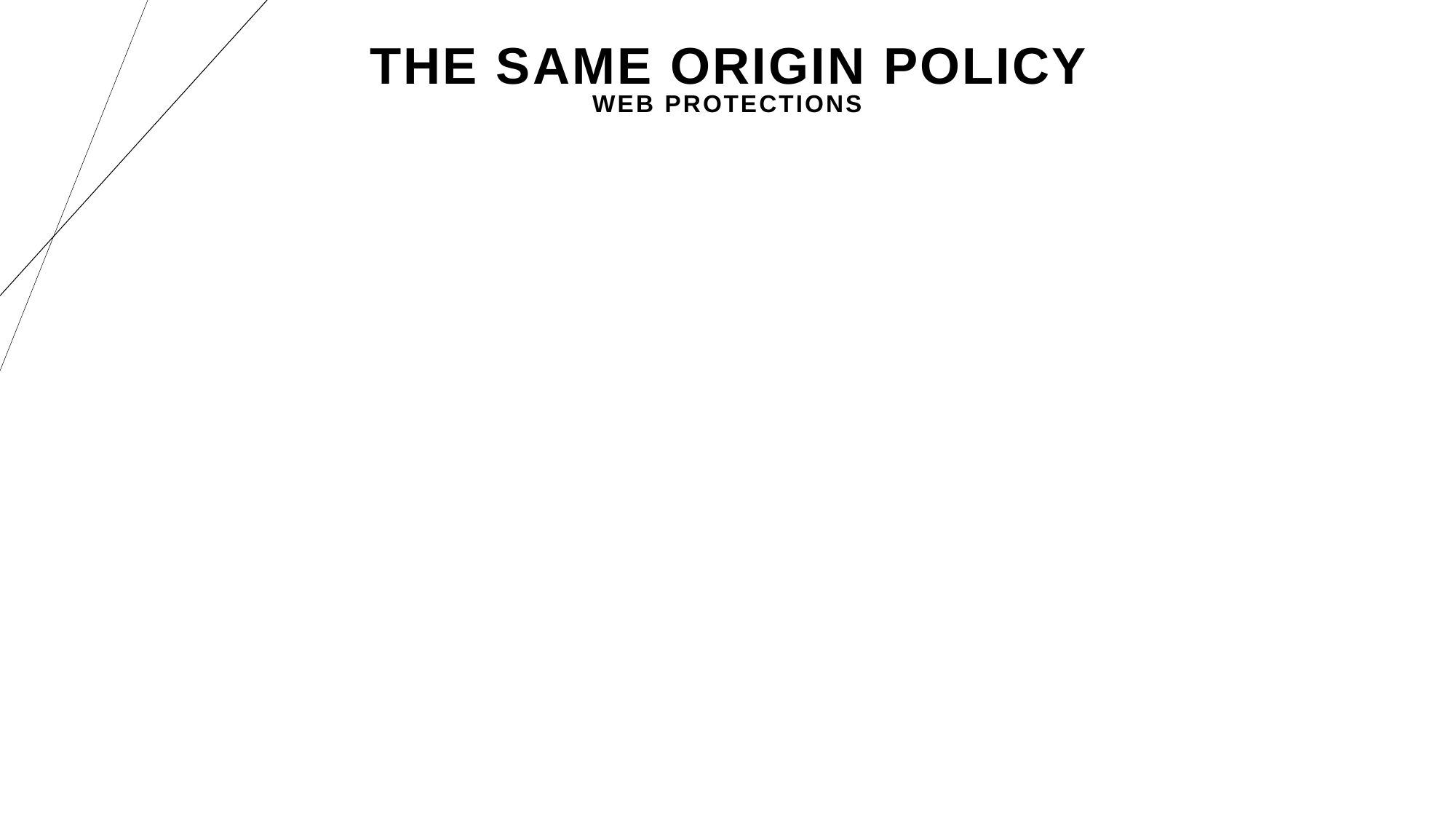

# The Same Origin Policy
Web Protections